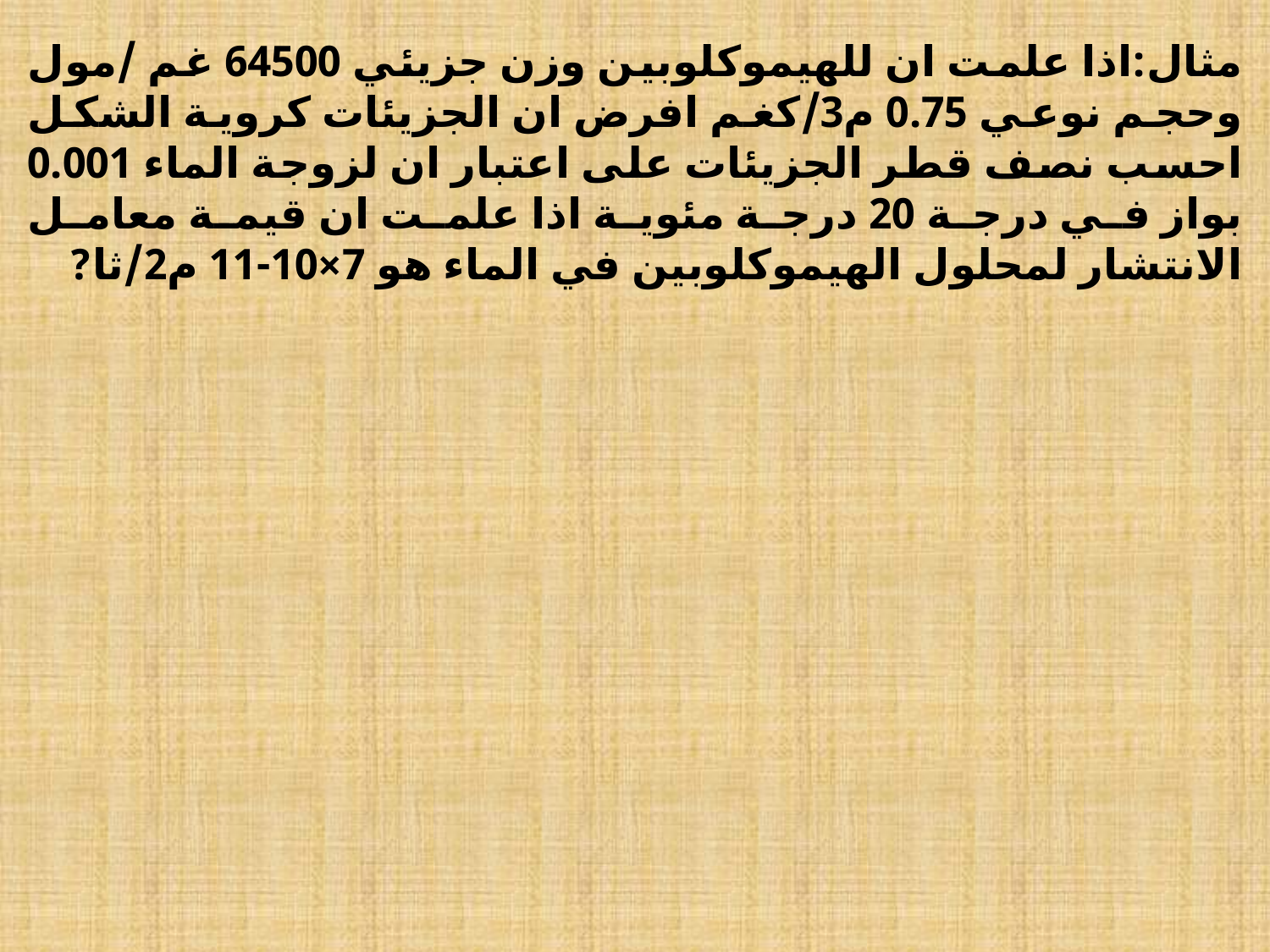

مثال:اذا علمت ان للهيموكلوبين وزن جزيئي 64500 غم /مول وحجم نوعي 0.75 م3/كغم افرض ان الجزيئات كروية الشكل احسب نصف قطر الجزيئات على اعتبار ان لزوجة الماء 0.001 بواز في درجة 20 درجة مئوية اذا علمت ان قيمة معامل الانتشار لمحلول الهيموكلوبين في الماء هو 7×10-11 م2/ثا?